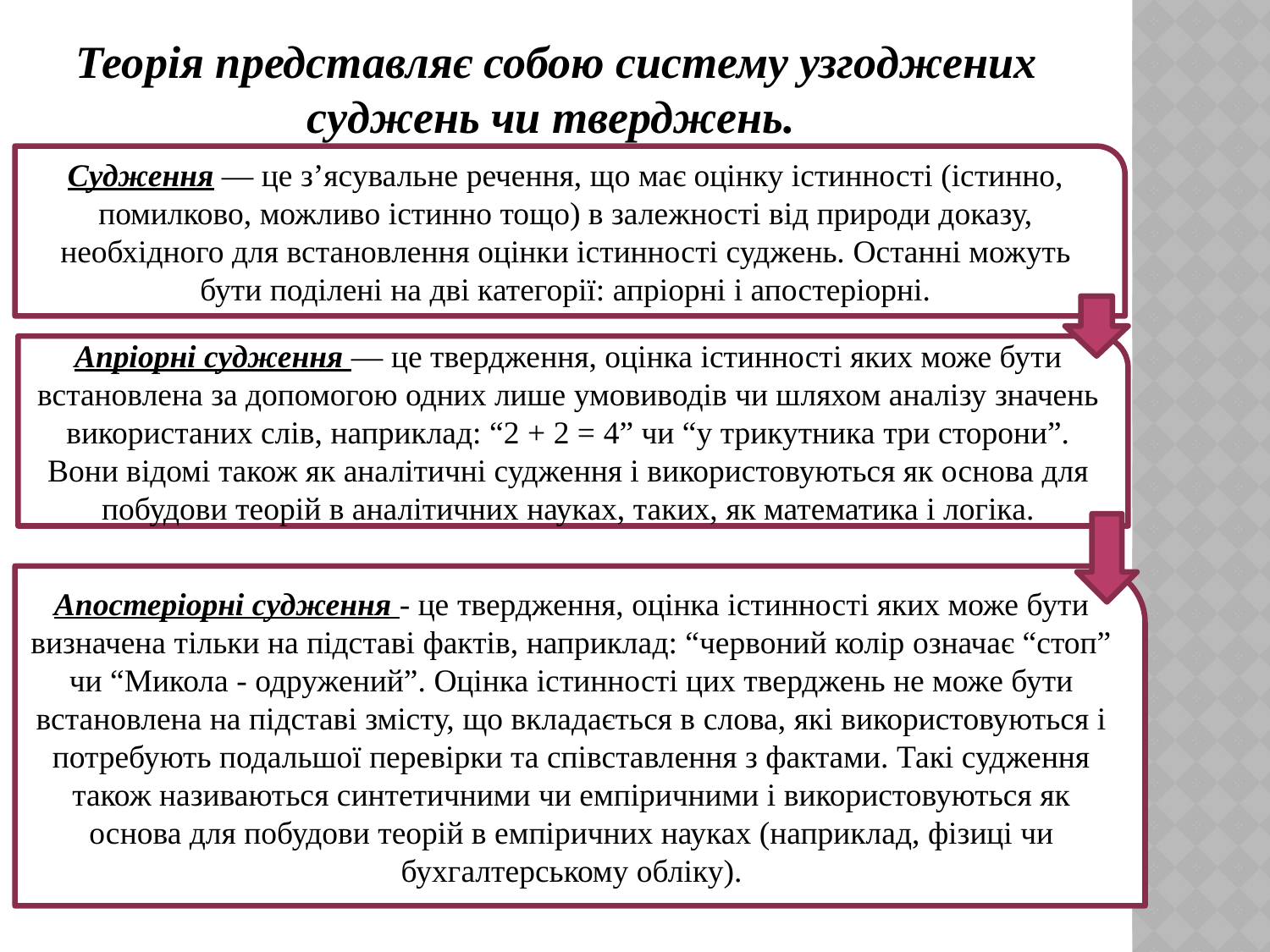

Теорія представляє собою систему узгоджених суджень чи тверджень.
Судження — це з’ясувальне речення, що має оцінку істинності (істинно, помилково, можливо істинно тощо) в залежності від природи доказу, необхідного для встановлення оцінки істинності суджень. Останні можуть бути поділені на дві категорії: апріорні і апостеріорні.

Апріорні судження — це твердження, оцінка істинності яких може бути встановлена за допомогою одних лише умовиводів чи шляхом аналізу значень використаних слів, наприклад: “2 + 2 = 4” чи “у трикутника три сторони”. Вони відомі також як аналітичні судження і використовуються як основа для побудови теорій в аналітичних науках, таких, як математика і логіка.

Апостеріорні судження - це твердження, оцінка істинності яких може бути визначена тільки на підставі фактів, наприклад: “червоний колір означає “стоп” чи “Микола - одружений”. Оцінка істинності цих тверджень не може бути встановлена на підставі змісту, що вкладається в слова, які використовуються і потребують подальшої перевірки та співставлення з фактами. Такі судження також називаються синтетичними чи емпіричними і використовуються як основа для побудови теорій в емпіричних науках (наприклад, фізиці чи бухгалтерському обліку).